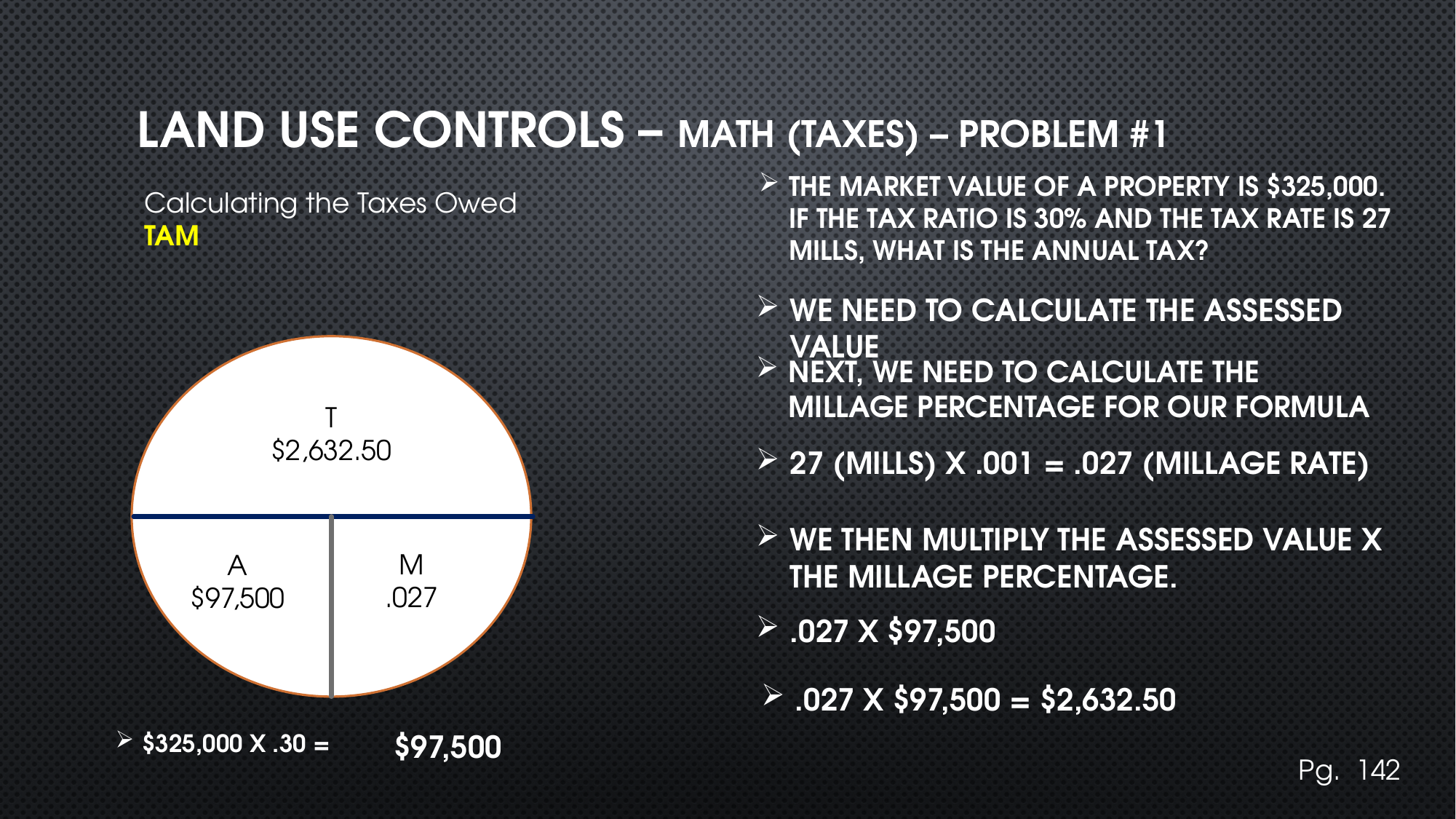

# Land use controls – math (taxes) – Problem #1
The Market Value of a property is $325,000.  If the tax ratio is 30% and the tax rate is 27 mills, what is the annual tax?
Calculating the Taxes Owed
TAM
We need to calculate the assessed value

Next, we need to calculate the millage percentage for our formula
T
$2,632.50
27 (mills) x .001 = .027 (millage Rate)
We then multiply the Assessed Value x the Millage percentage.
M
.027
A
$97,500
.027 x $97,500
.027 x $97,500 = $2,632.50
$325,000 x .30 =
$97,500
Pg.  142